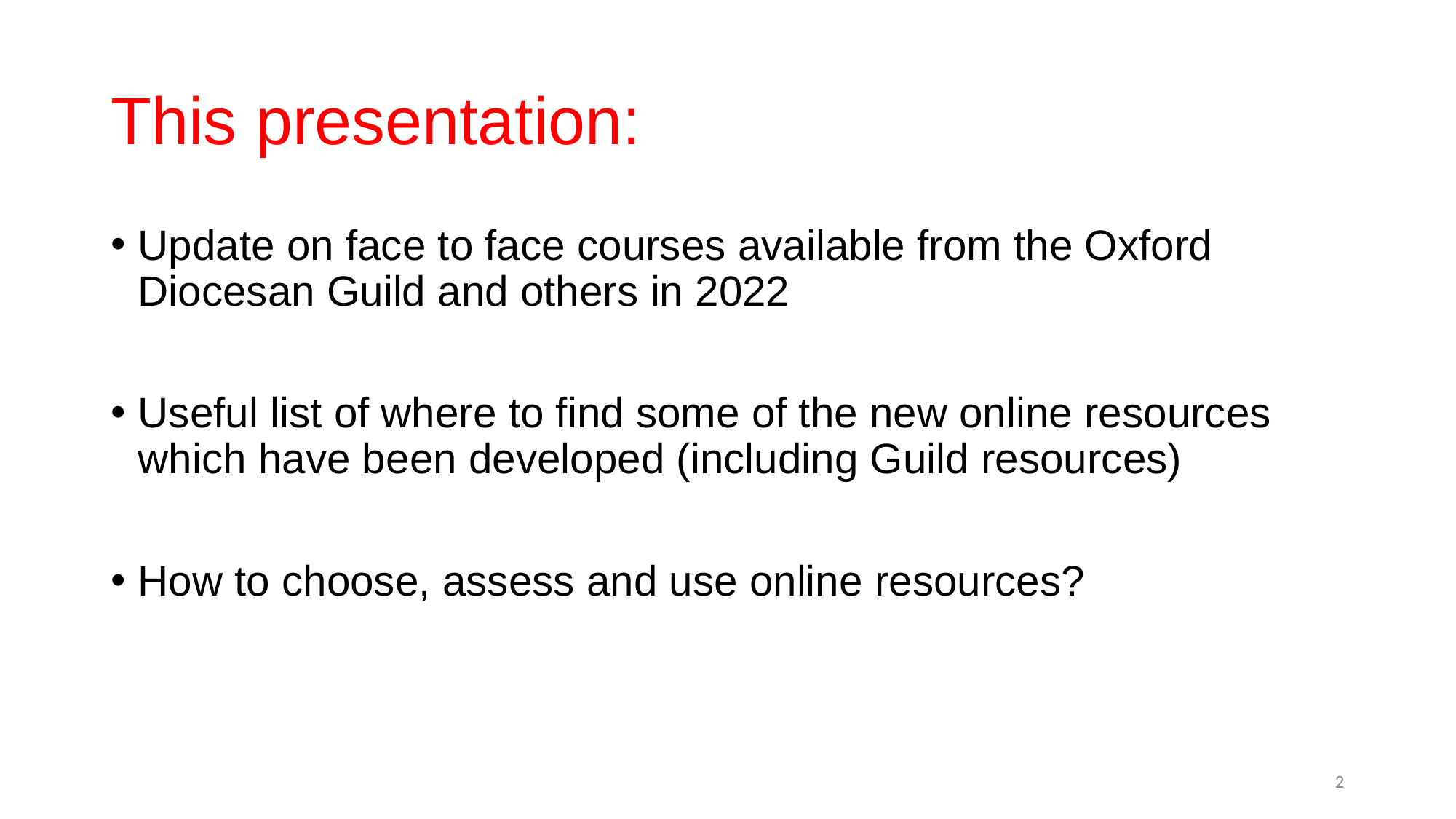

# This presentation:
Update on face to face courses available from the Oxford Diocesan Guild and others in 2022

Useful list of where to find some of the new online resources which have been developed (including Guild resources)

How to choose, assess and use online resources?
2